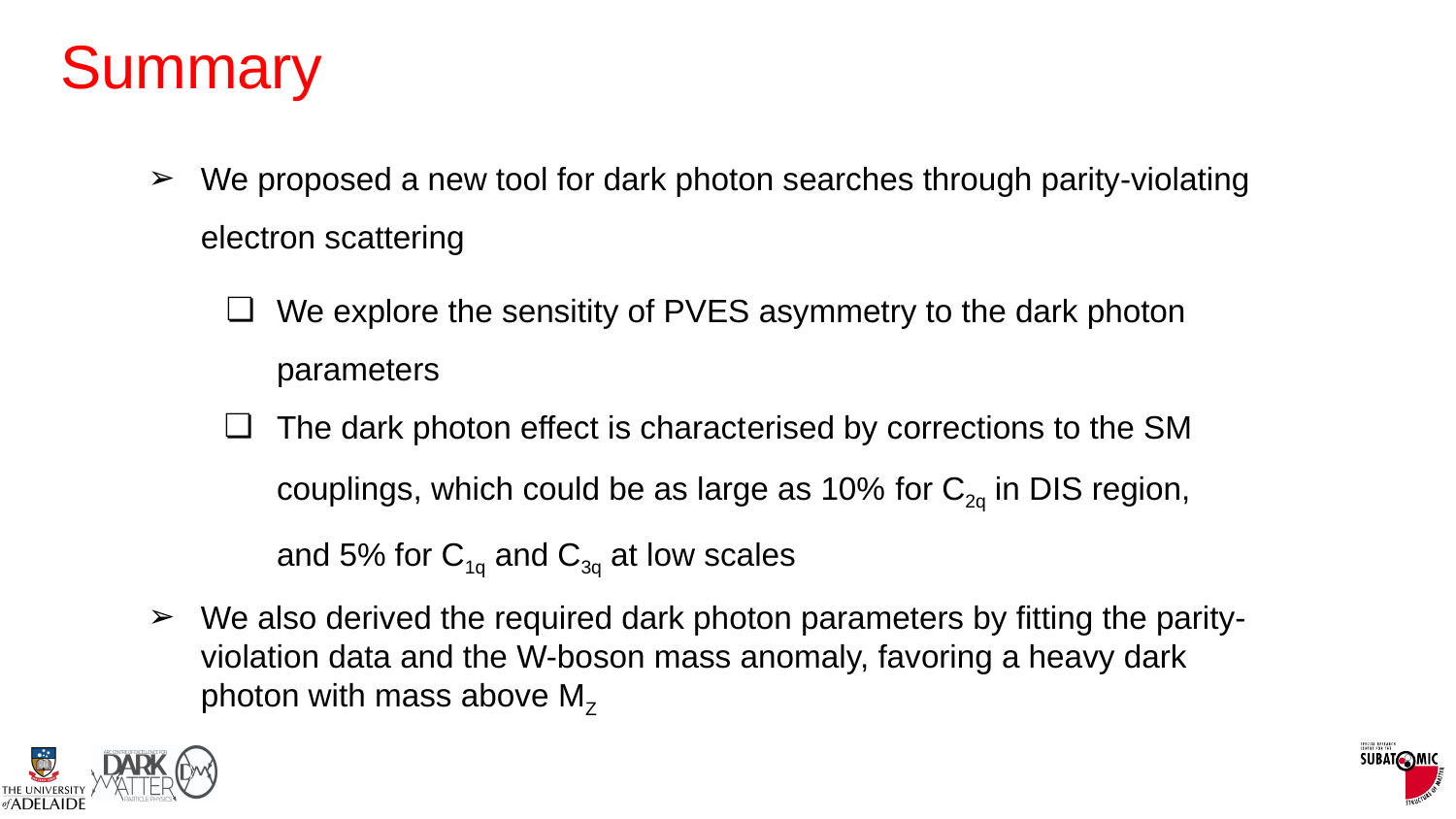

# Summary
We proposed a new tool for dark photon searches through parity-violating electron scattering

We explore the sensitity of PVES asymmetry to the dark photon parameters
The dark photon effect is characterised by corrections to the SM couplings, which could be as large as 10% for C2q in DIS region,  and 5% for C1q and C3q at low scales
We also derived the required dark photon parameters by fitting the parity-violation data and the W-boson mass anomaly, favoring a heavy dark photon with mass above MZ